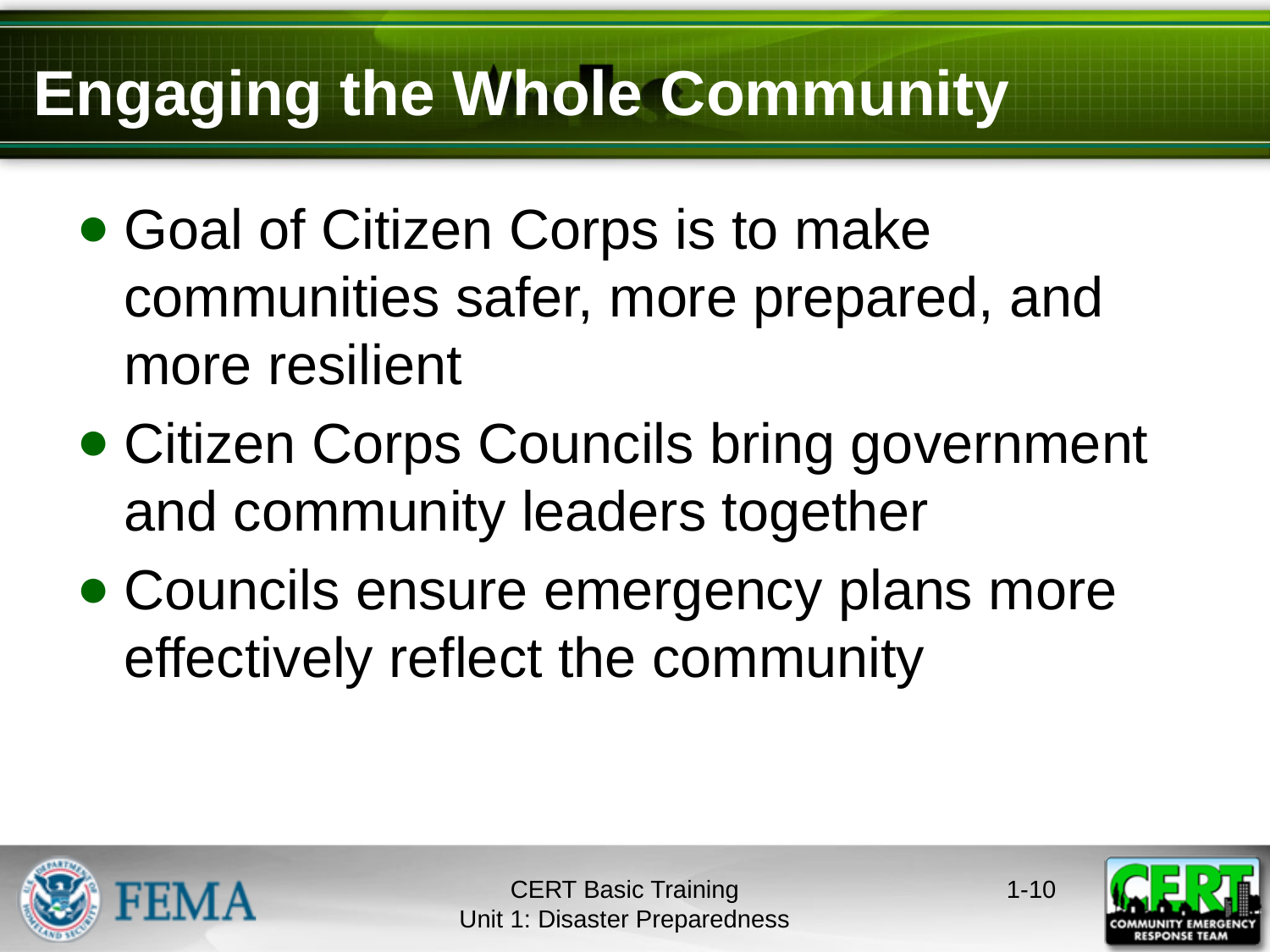

# Engaging the Whole Community
Goal of Citizen Corps is to make communities safer, more prepared, and more resilient
Citizen Corps Councils bring government and community leaders together
Councils ensure emergency plans more effectively reflect the community
CERT Basic Training
Unit 1: Disaster Preparedness
1-10